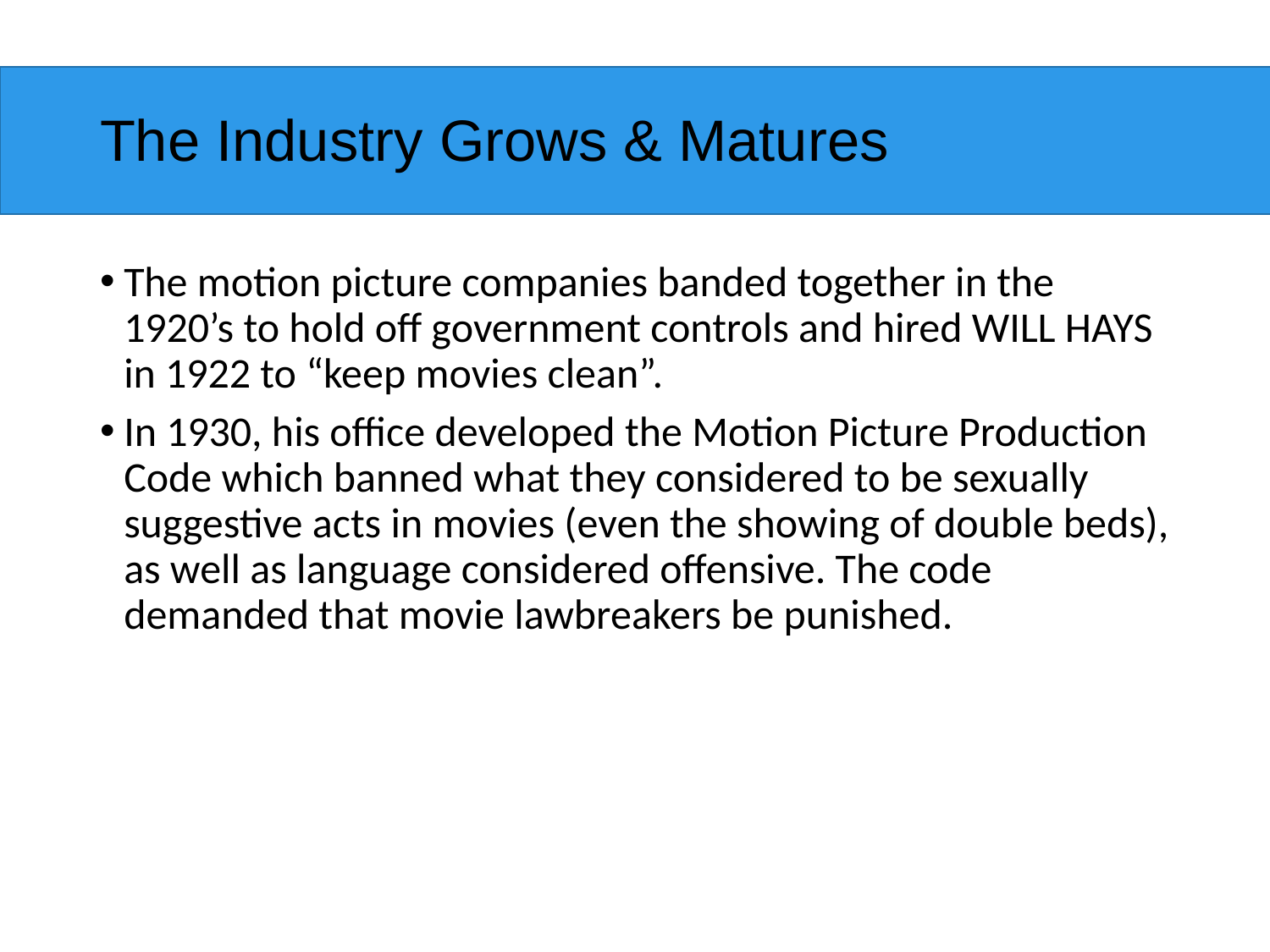

# The Industry Grows & Matures
The motion picture companies banded together in the 1920’s to hold off government controls and hired WILL HAYS in 1922 to “keep movies clean”.
In 1930, his office developed the Motion Picture Production Code which banned what they considered to be sexually suggestive acts in movies (even the showing of double beds), as well as language considered offensive. The code demanded that movie lawbreakers be punished.